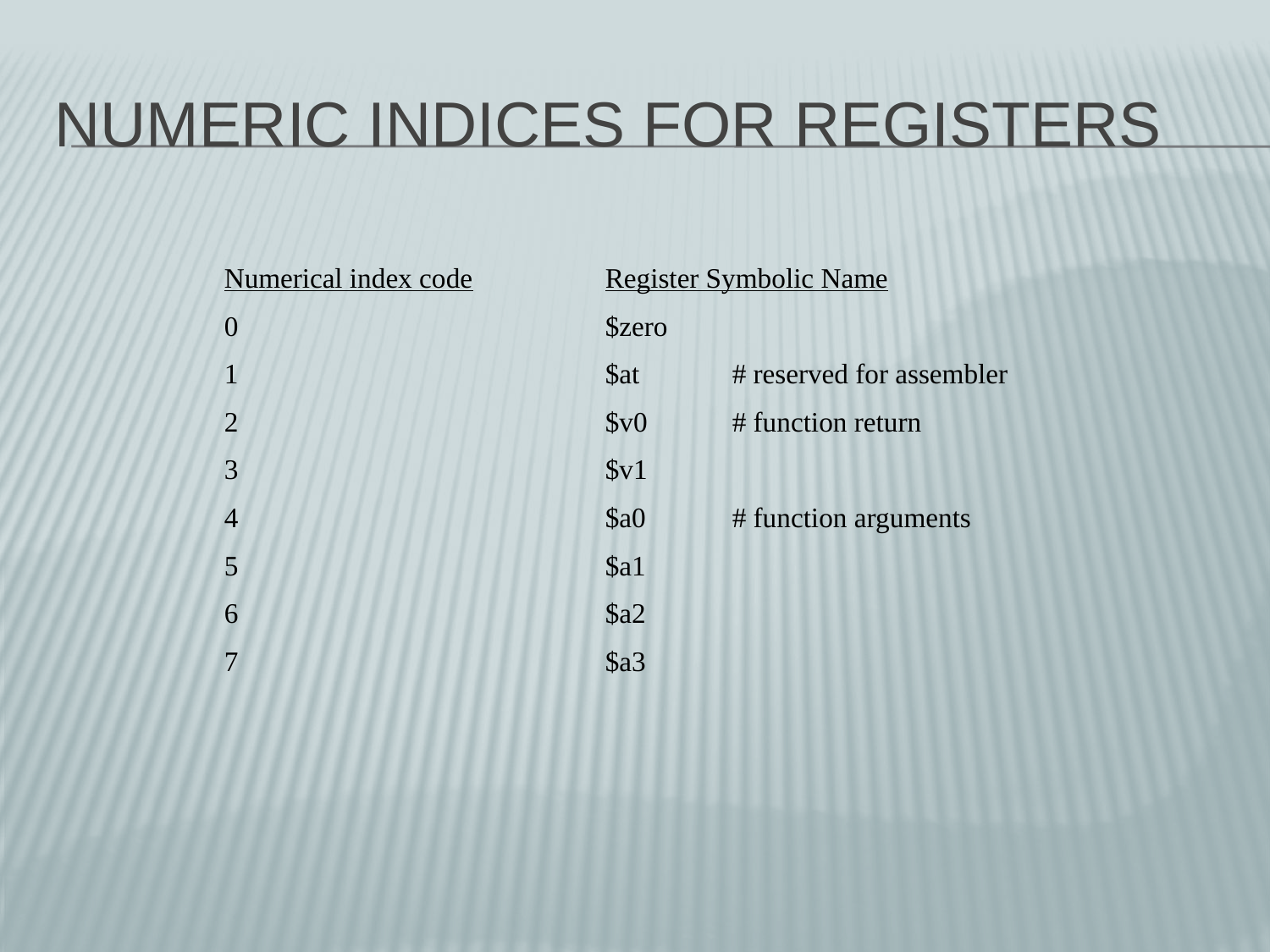

# Numeric Indices for Registers
Numerical index code		Register Symbolic Name
0			$zero
1			$at	# reserved for assembler
2			$v0	# function return
3			$v1
4			$a0	# function arguments
5			$a1
6			$a2
7			$a3